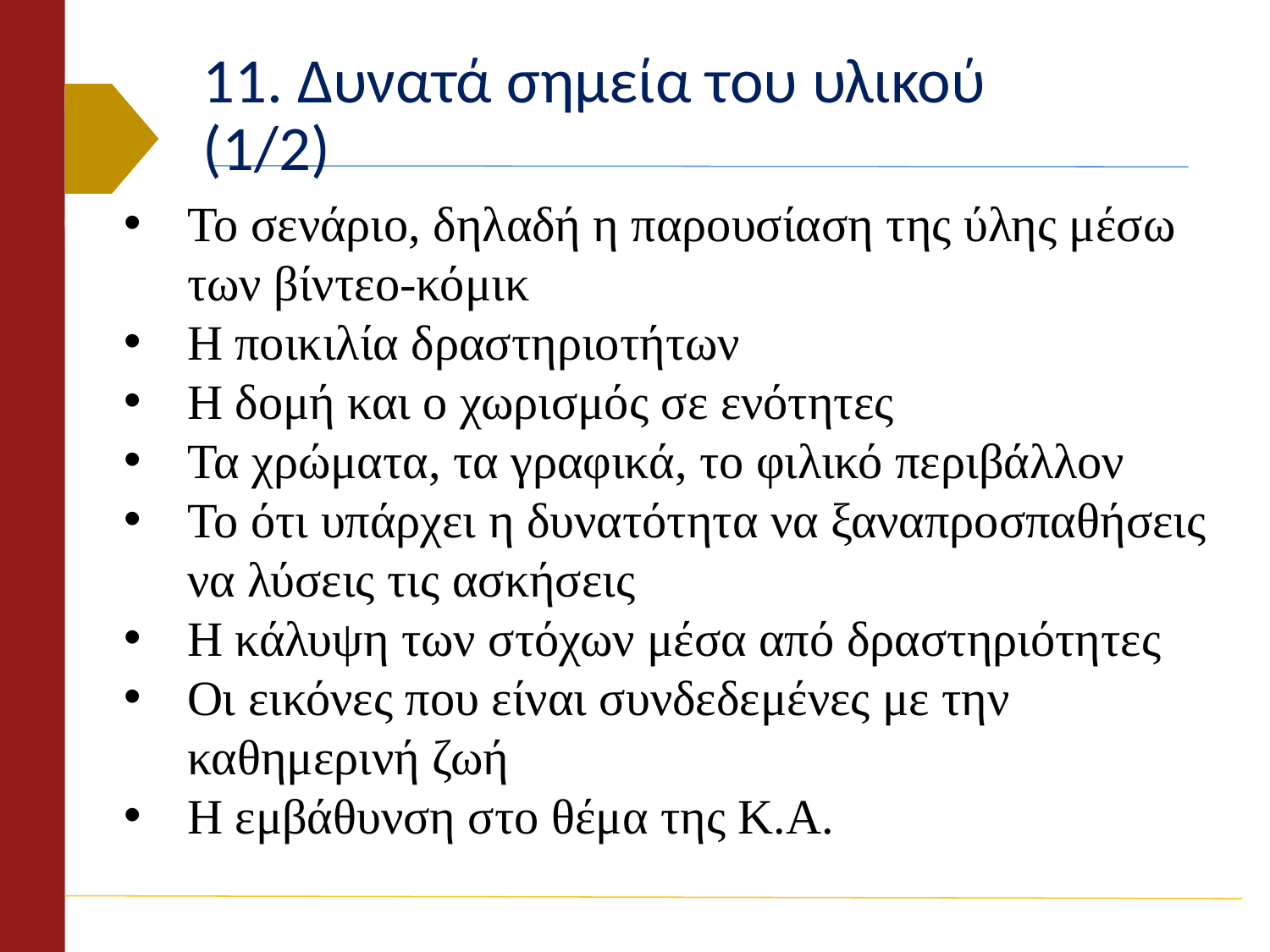

# 11. Δυνατά σημεία του υλικού (1/2)
Το σενάριο, δηλαδή η παρουσίαση της ύλης μέσω των βίντεο-κόμικ
Η ποικιλία δραστηριοτήτων
Η δομή και ο χωρισμός σε ενότητες
Τα χρώματα, τα γραφικά, το φιλικό περιβάλλον
Το ότι υπάρχει η δυνατότητα να ξαναπροσπαθήσεις να λύσεις τις ασκήσεις
Η κάλυψη των στόχων μέσα από δραστηριότητες
Οι εικόνες που είναι συνδεδεμένες με την καθημερινή ζωή
Η εμβάθυνση στο θέμα της Κ.Α.